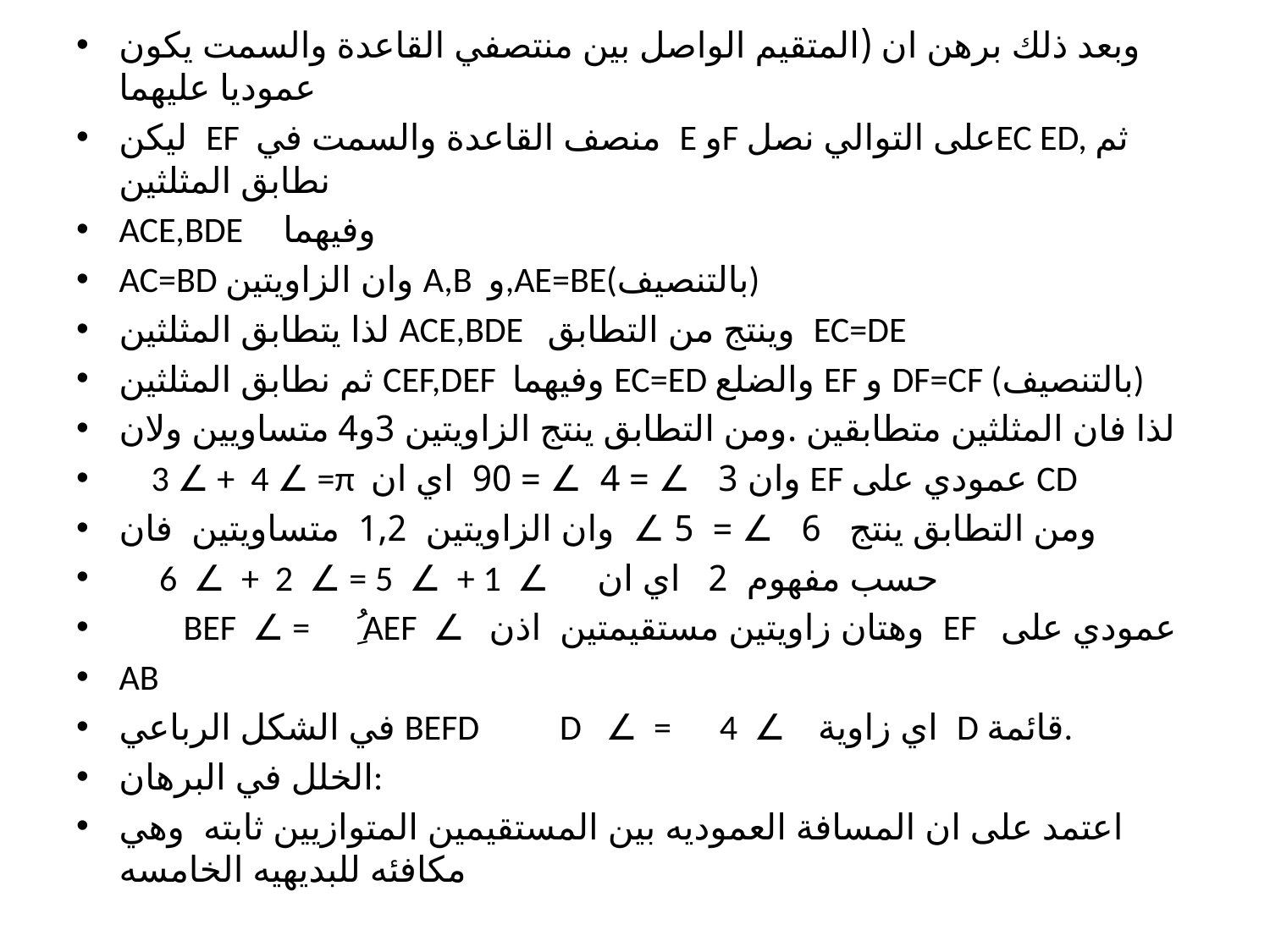

وبعد ذلك برهن ان (المتقيم الواصل بين منتصفي القاعدة والسمت يكون عموديا عليهما
ليكن  EF  منصف القاعدة والسمت في  E وF على التوالي نصلEC ED, ثم نطابق المثلثين
ACE,BDE     وفيهما
AC=BD وان الزاويتين A,B  و,AE=BE(بالتنصيف)
لذا يتطابق المثلثين ACE,BDE   وينتج من التطابق  EC=DE
ثم نطابق المثلثين CEF,DEF  وفيهما EC=ED والضلع EF و DF=CF (بالتنصيف)
لذا فان المثلثين متطابقين .ومن التطابق ينتج الزاويتين 3و4 متساويين ولان
    3 ∠ +  4 ∠ =π  وان 3   ∠ = 4  ∠ = 90  اي ان EF عمودي على CD
ومن التطابق ينتج   6   ∠ =  5 ∠  وان الزاويتين  1,2  متساويتين  فان
     6  ∠  +  2  ∠ = 5  ∠  + 1  ∠      حسب مفهوم  2   اي ان
        BEF  ∠ =     ُِ AEF  ∠   وهتان زاويتين مستقيمتين  اذن  EF   عمودي على
AB
في الشكل الرباعي BEFD          D   ∠  =      4  ∠    اي زاوية  D قائمة.
الخلل في البرهان:
اعتمد على ان المسافة العموديه بين المستقيمين المتوازيين ثابته  وهي مكافئه للبديهيه الخامسه